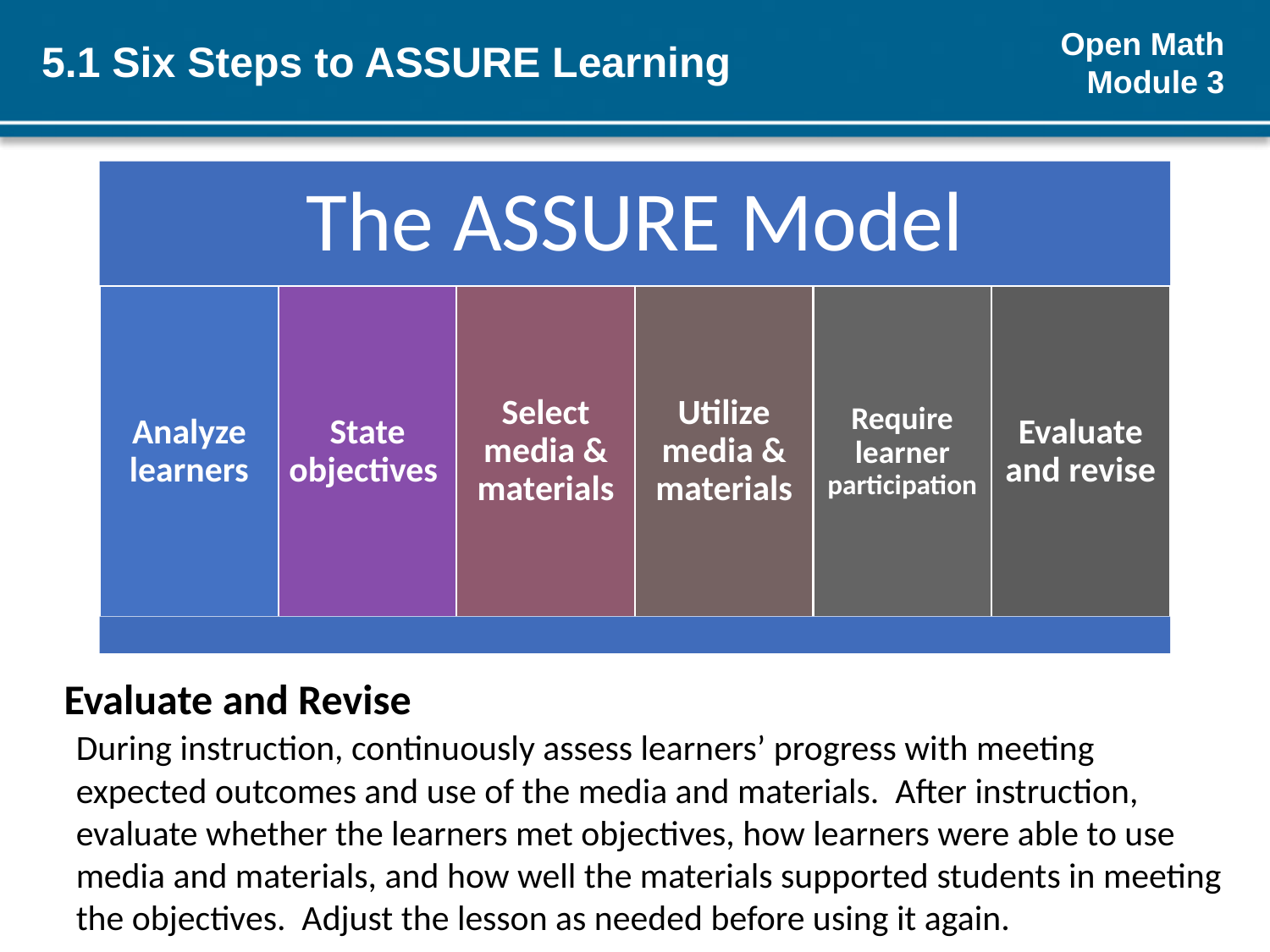

# 5.1 Six Steps to ASSURE Learning

The ASSURE Model

Analyze learners

State objectives

Select media & materials

Utilize media & materials

Require learner participation

Evaluate and revise

Evaluate and Revise
During instruction, continuously assess learners’ progress with meeting expected outcomes and use of the media and materials.  After instruction, evaluate whether the learners met objectives, how learners were able to use media and materials, and how well the materials supported students in meeting the objectives.  Adjust the lesson as needed before using it again.